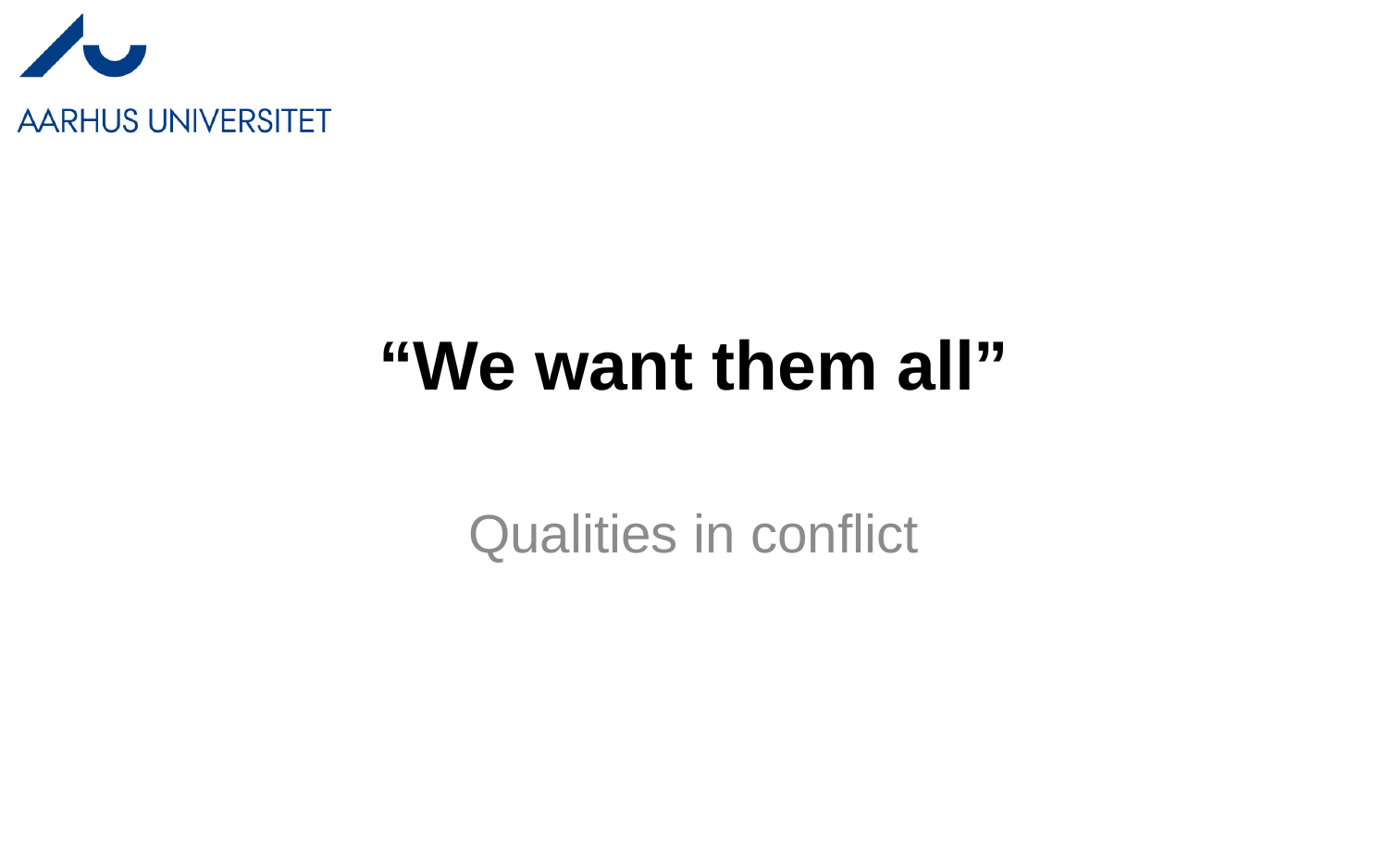

# “We want them all”
Qualities in conflict